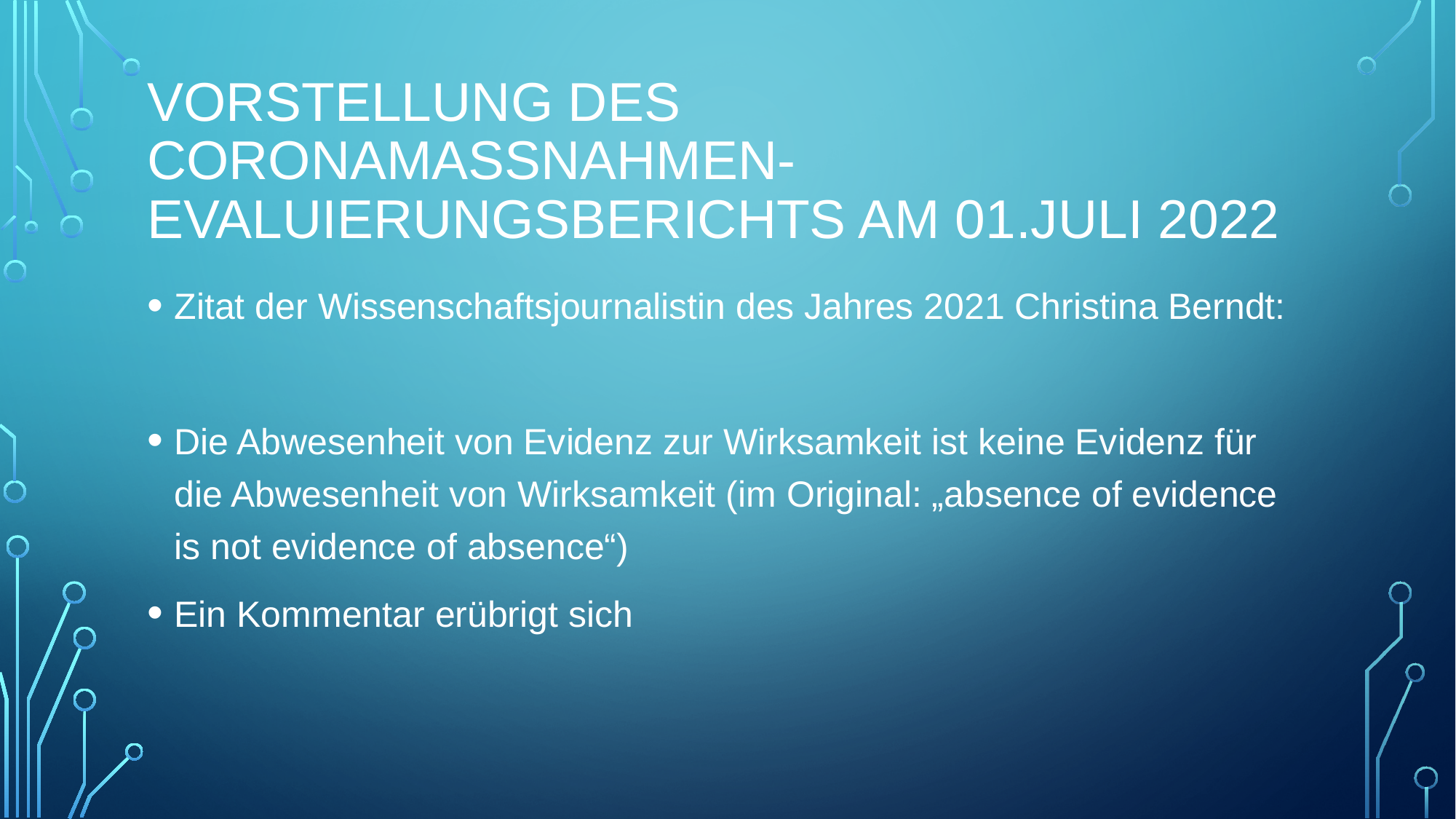

# Vorstellung des Coronamassnahmen- Evaluierungsberichts am 01.Juli 2022
Zitat der Wissenschaftsjournalistin des Jahres 2021 Christina Berndt:

Die Abwesenheit von Evidenz zur Wirksamkeit ist keine Evidenz für die Abwesenheit von Wirksamkeit (im Original: „absence of evidence is not evidence of absence“)
Ein Kommentar erübrigt sich